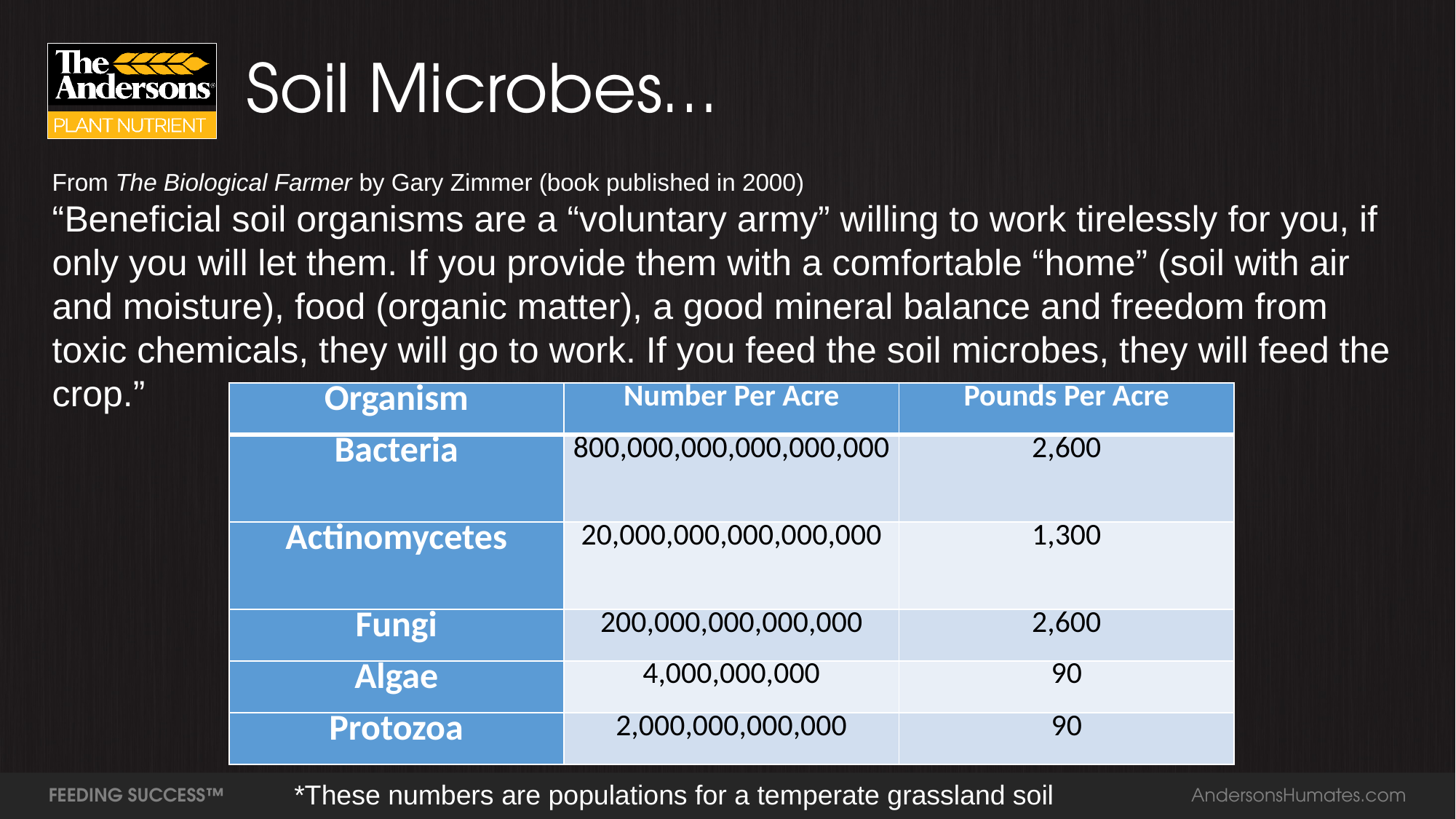

# Soil Microbes…
From The Biological Farmer by Gary Zimmer (book published in 2000)
“Beneficial soil organisms are a “voluntary army” willing to work tirelessly for you, if only you will let them. If you provide them with a comfortable “home” (soil with air and moisture), food (organic matter), a good mineral balance and freedom from toxic chemicals, they will go to work. If you feed the soil microbes, they will feed the crop.”
| Organism | Number Per Acre | Pounds Per Acre |
| --- | --- | --- |
| Bacteria | 800,000,000,000,000,000 | 2,600 |
| Actinomycetes | 20,000,000,000,000,000 | 1,300 |
| Fungi | 200,000,000,000,000 | 2,600 |
| Algae | 4,000,000,000 | 90 |
| Protozoa | 2,000,000,000,000 | 90 |
*These numbers are populations for a temperate grassland soil
AndersonsHumates.com